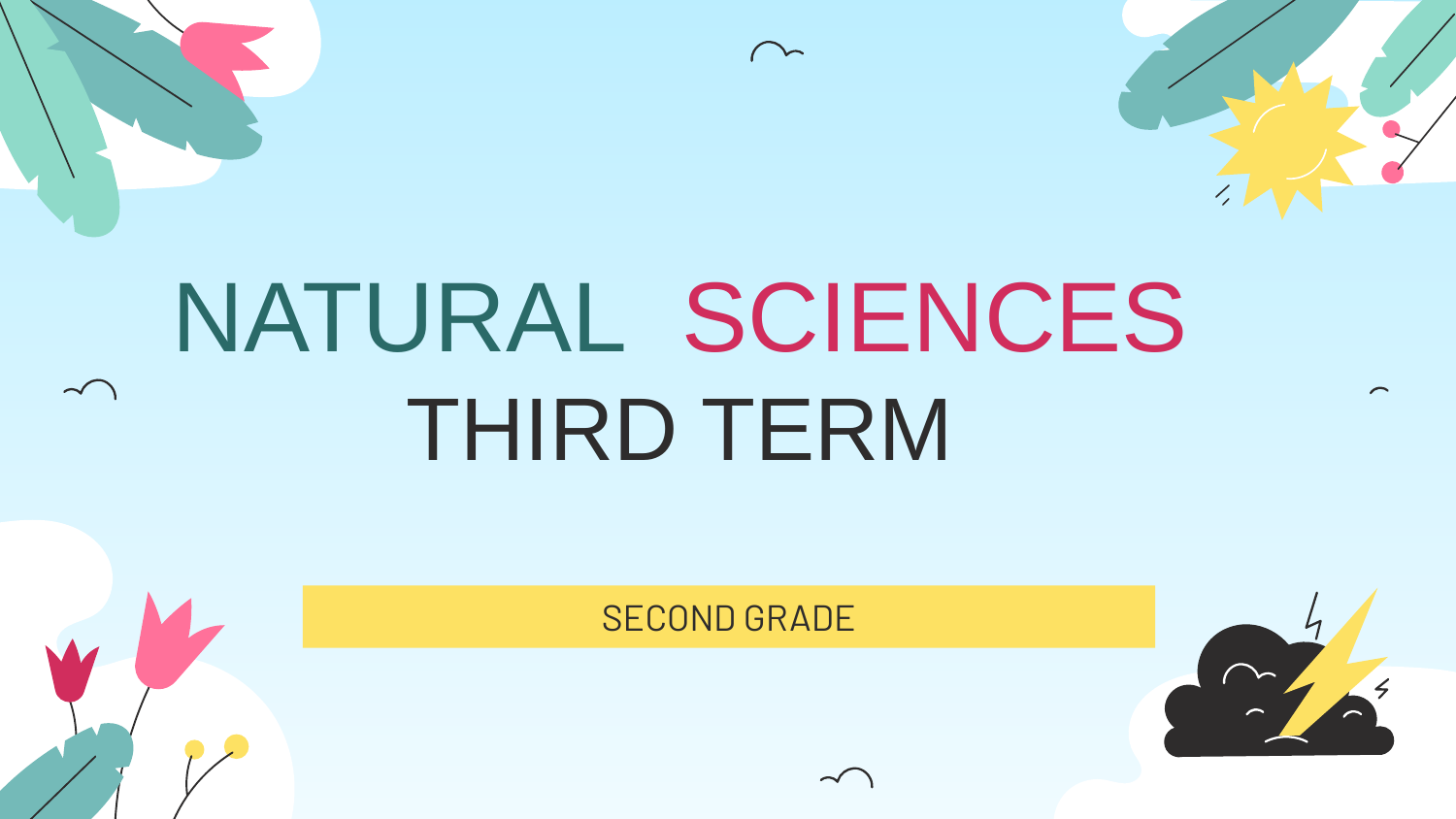

# NATURAL  SCIENCES THIRD TERM

SECOND GRADE